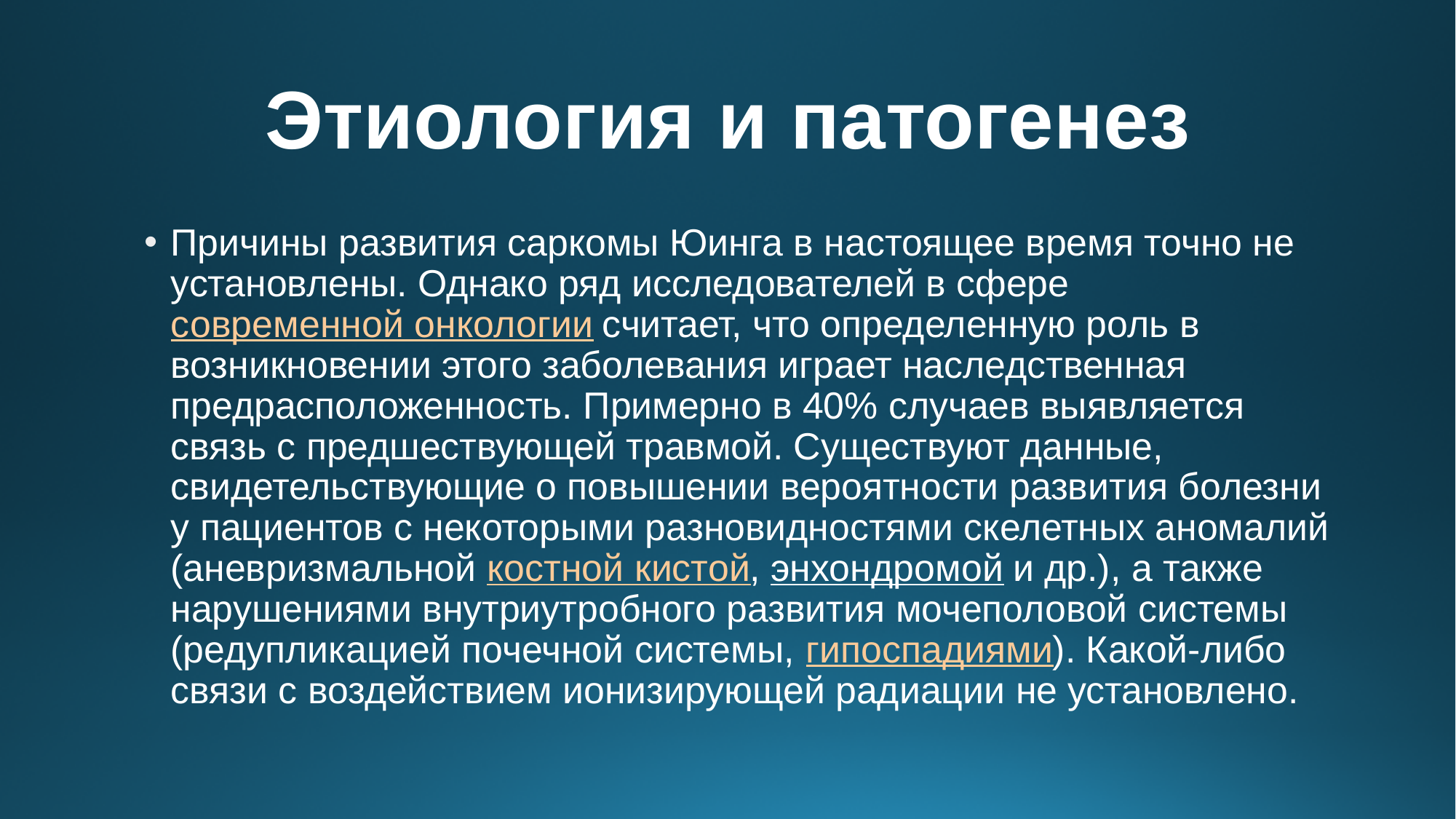

# Этиология и патогенез
Причины развития саркомы Юинга в настоящее время точно не установлены. Однако ряд исследователей в сфере современной онкологии считает, что определенную роль в возникновении этого заболевания играет наследственная предрасположенность. Примерно в 40% случаев выявляется связь с предшествующей травмой. Существуют данные, свидетельствующие о повышении вероятности развития болезни у пациентов с некоторыми разновидностями скелетных аномалий (аневризмальной костной кистой, энхондромой и др.), а также нарушениями внутриутробного развития мочеполовой системы (редупликацией почечной системы, гипоспадиями). Какой-либо связи с воздействием ионизирующей радиации не установлено.